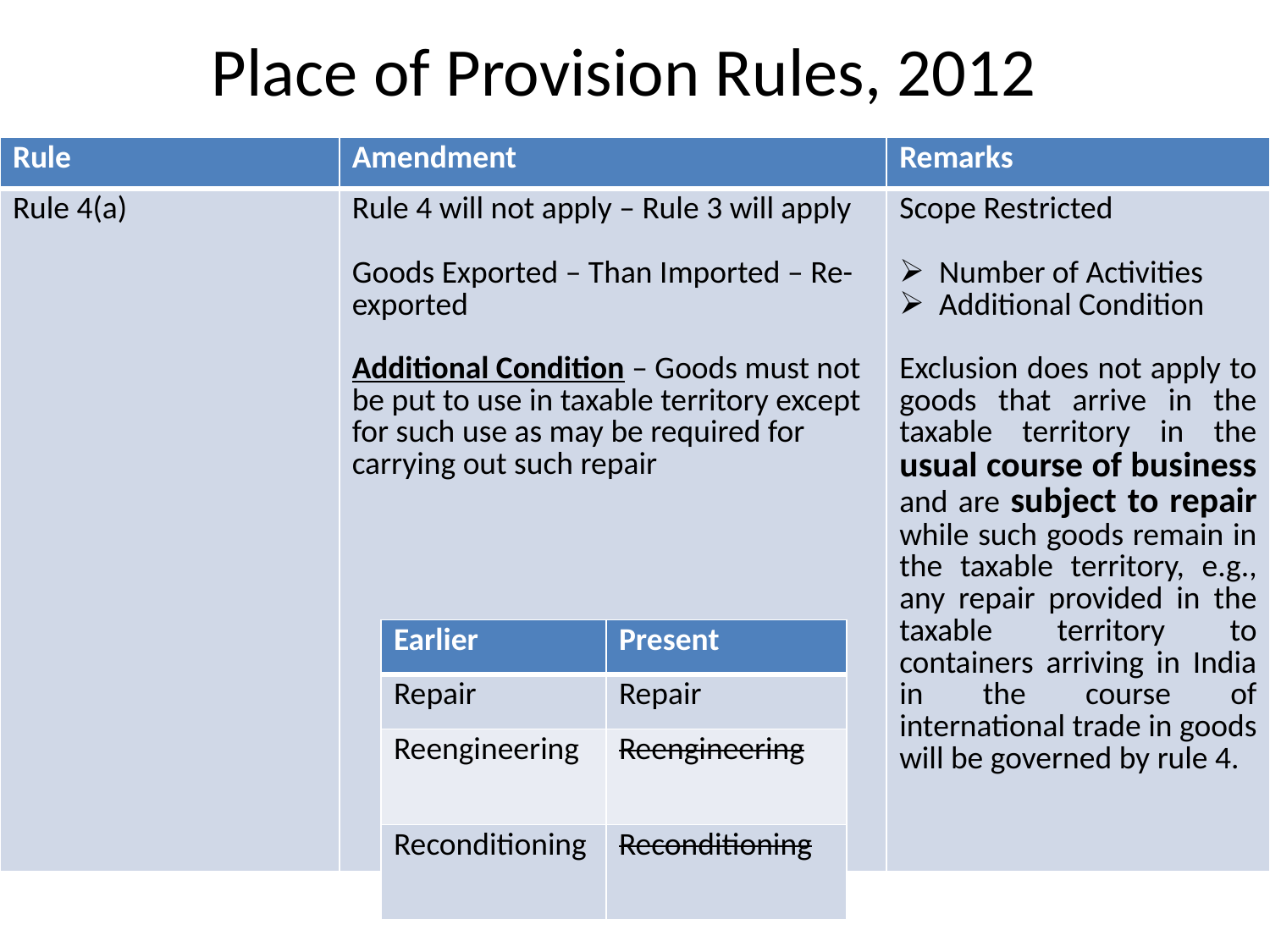

# Place of Provision Rules, 2012
| Rule | Amendment | Remarks |
| --- | --- | --- |
| Rule 4(a) | Rule 4 will not apply – Rule 3 will apply Goods Exported – Than Imported – Re-exported Additional Condition – Goods must not be put to use in taxable territory except for such use as may be required for carrying out such repair | Scope Restricted Number of Activities Additional Condition Exclusion does not apply to goods that arrive in the taxable territory in the usual course of business and are subject to repair while such goods remain in the taxable territory, e.g., any repair provided in the taxable territory to containers arriving in India in the course of international trade in goods will be governed by rule 4. |
| Earlier | Present |
| --- | --- |
| Repair | Repair |
| Reengineering | Reengineering |
| Reconditioning | Reconditioning |